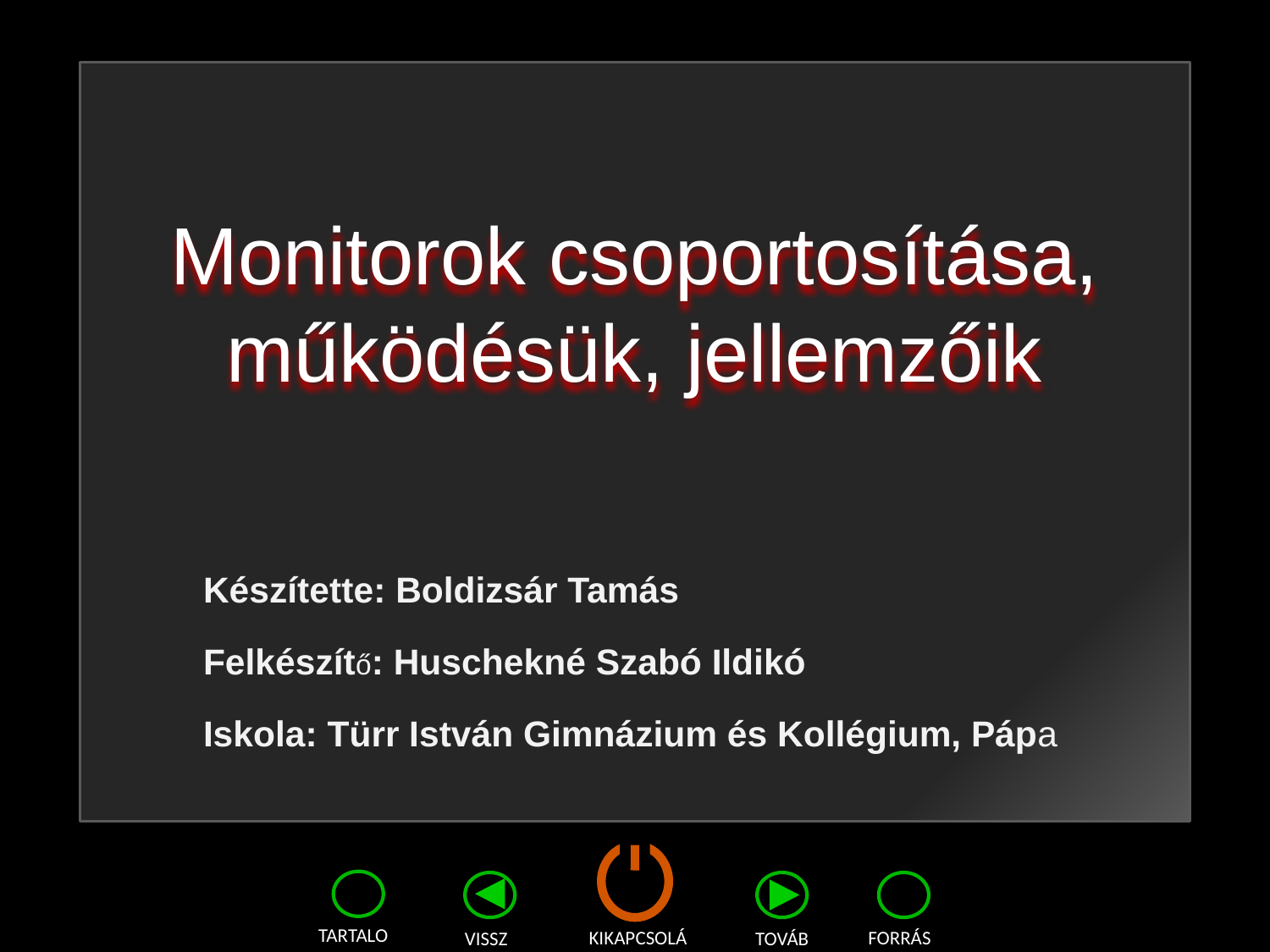

# Monitorok csoportosítása, működésük, jellemzőik
Készítette: Boldizsár Tamás
Felkészítő: Huschekné Szabó Ildikó
Iskola: Türr István Gimnázium és Kollégium, Pápa